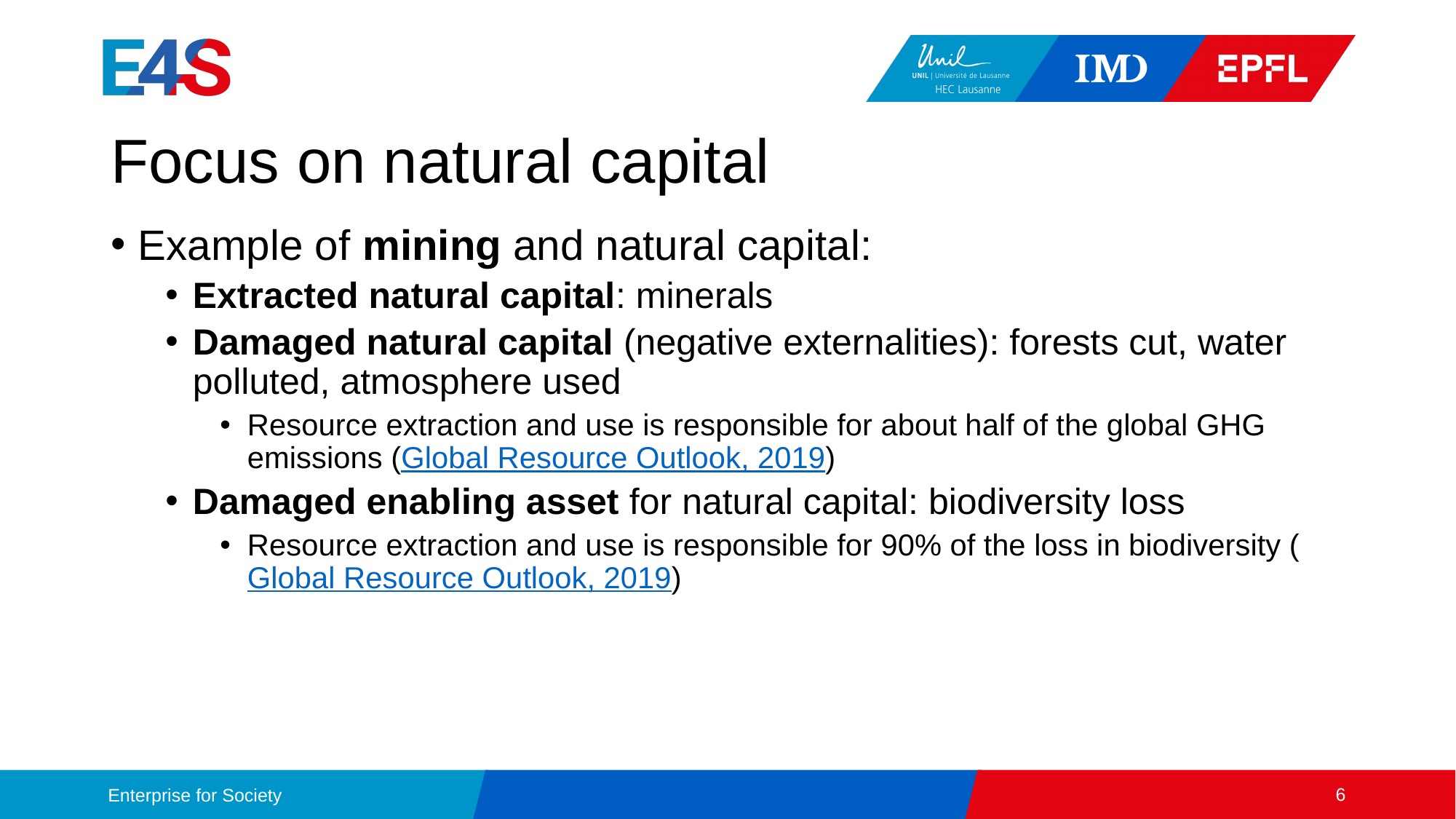

# Focus on natural capital
Example of mining and natural capital:
Extracted natural capital: minerals
Damaged natural capital (negative externalities): forests cut, water polluted, atmosphere used
Resource extraction and use is responsible for about half of the global GHG emissions (Global Resource Outlook, 2019)
Damaged enabling asset for natural capital: biodiversity loss
Resource extraction and use is responsible for 90% of the loss in biodiversity (Global Resource Outlook, 2019)